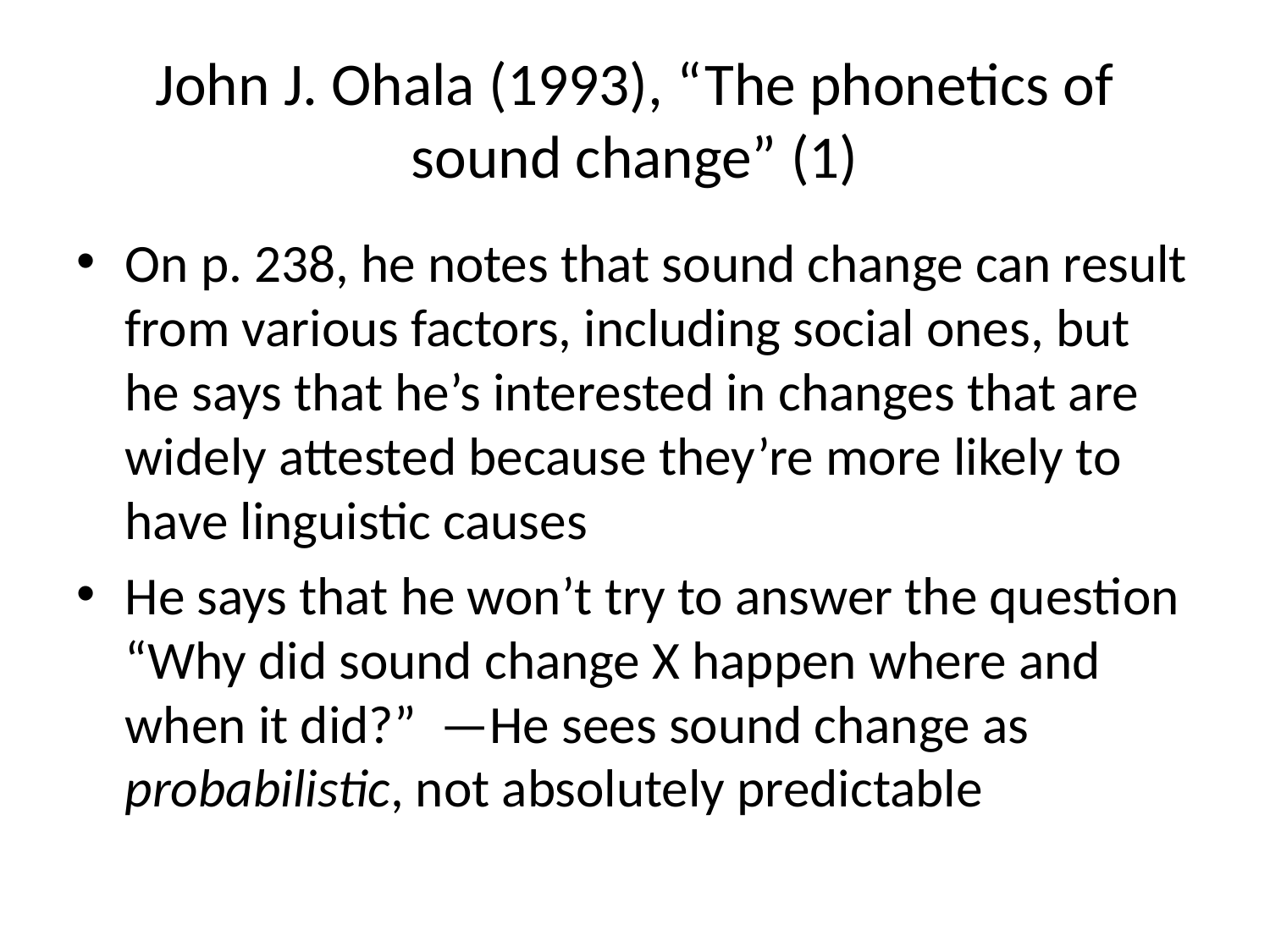

# John J. Ohala (1993), “The phonetics of sound change” (1)
On p. 238, he notes that sound change can result from various factors, including social ones, but he says that he’s interested in changes that are widely attested because they’re more likely to have linguistic causes
He says that he won’t try to answer the question “Why did sound change X happen where and when it did?”  —He sees sound change as probabilistic, not absolutely predictable